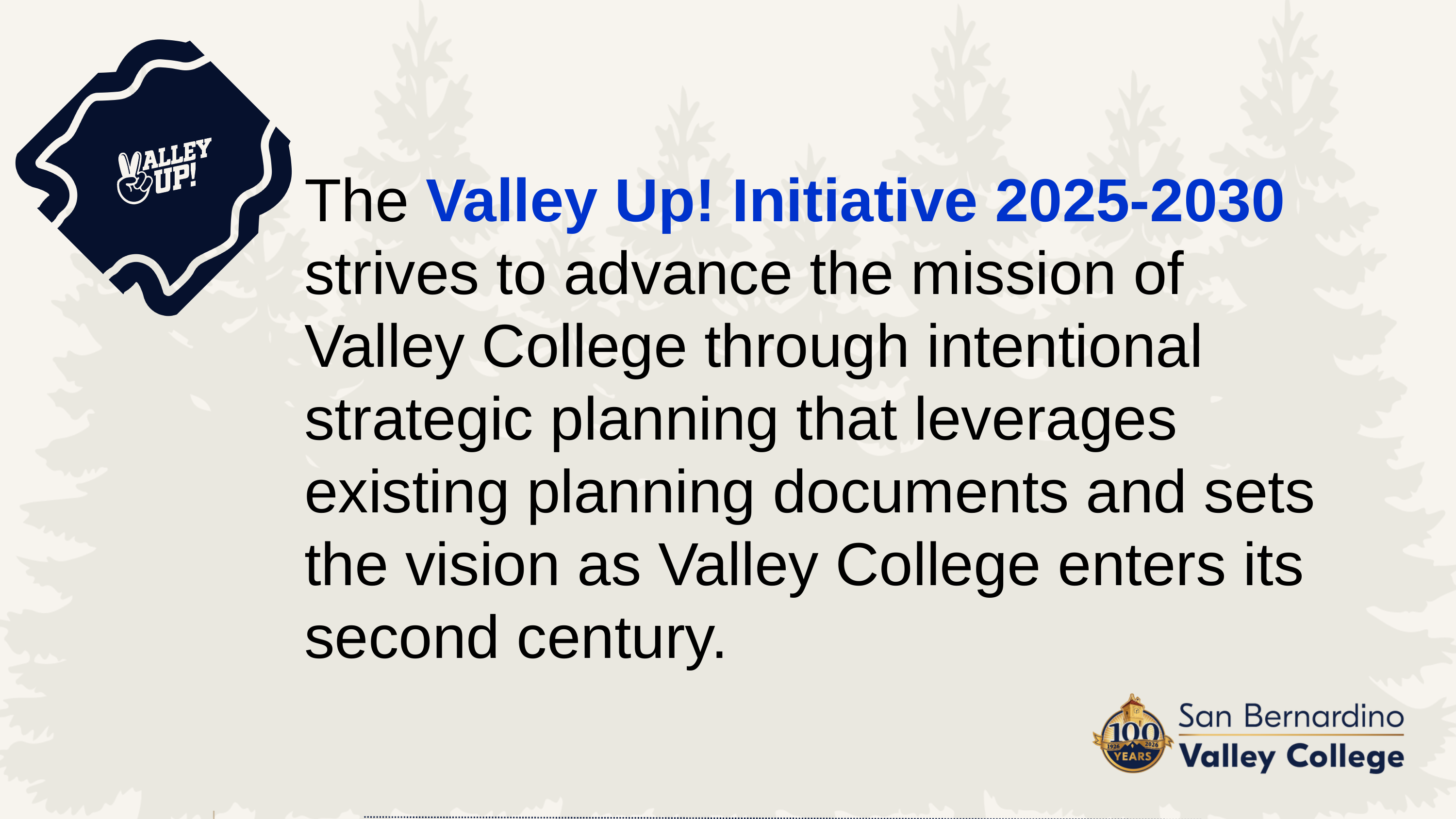

The Valley Up! Initiative 2025-2030
strives to advance the mission of Valley College through intentional strategic planning that leverages existing planning documents and sets the vision as Valley College enters its second century.